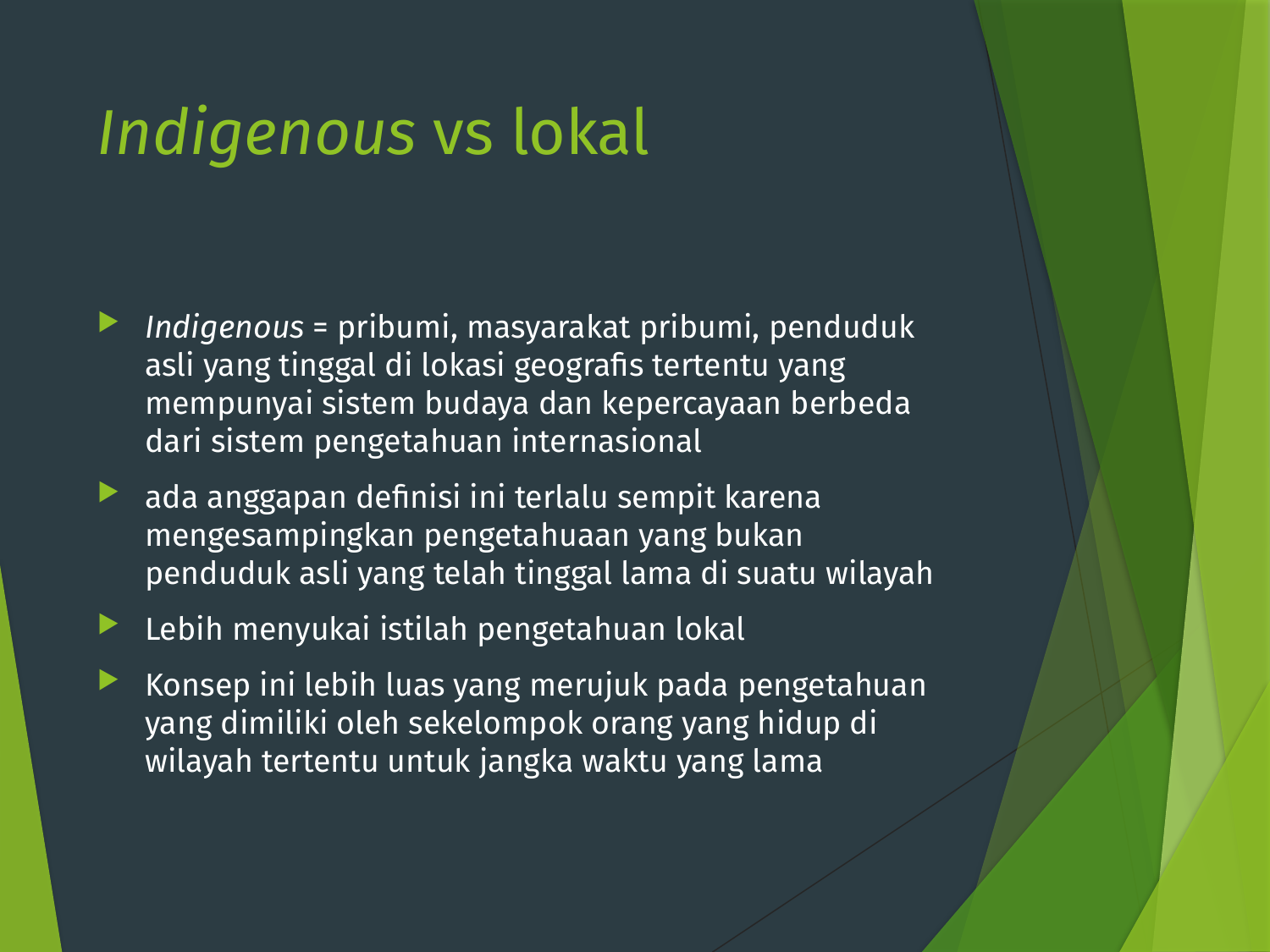

# Indigenous vs lokal
Indigenous = pribumi, masyarakat pribumi, penduduk asli yang tinggal di lokasi geografis tertentu yang mempunyai sistem budaya dan kepercayaan berbeda dari sistem pengetahuan internasional
ada anggapan definisi ini terlalu sempit karena mengesampingkan pengetahuaan yang bukan penduduk asli yang telah tinggal lama di suatu wilayah
Lebih menyukai istilah pengetahuan lokal
Konsep ini lebih luas yang merujuk pada pengetahuan yang dimiliki oleh sekelompok orang yang hidup di wilayah tertentu untuk jangka waktu yang lama